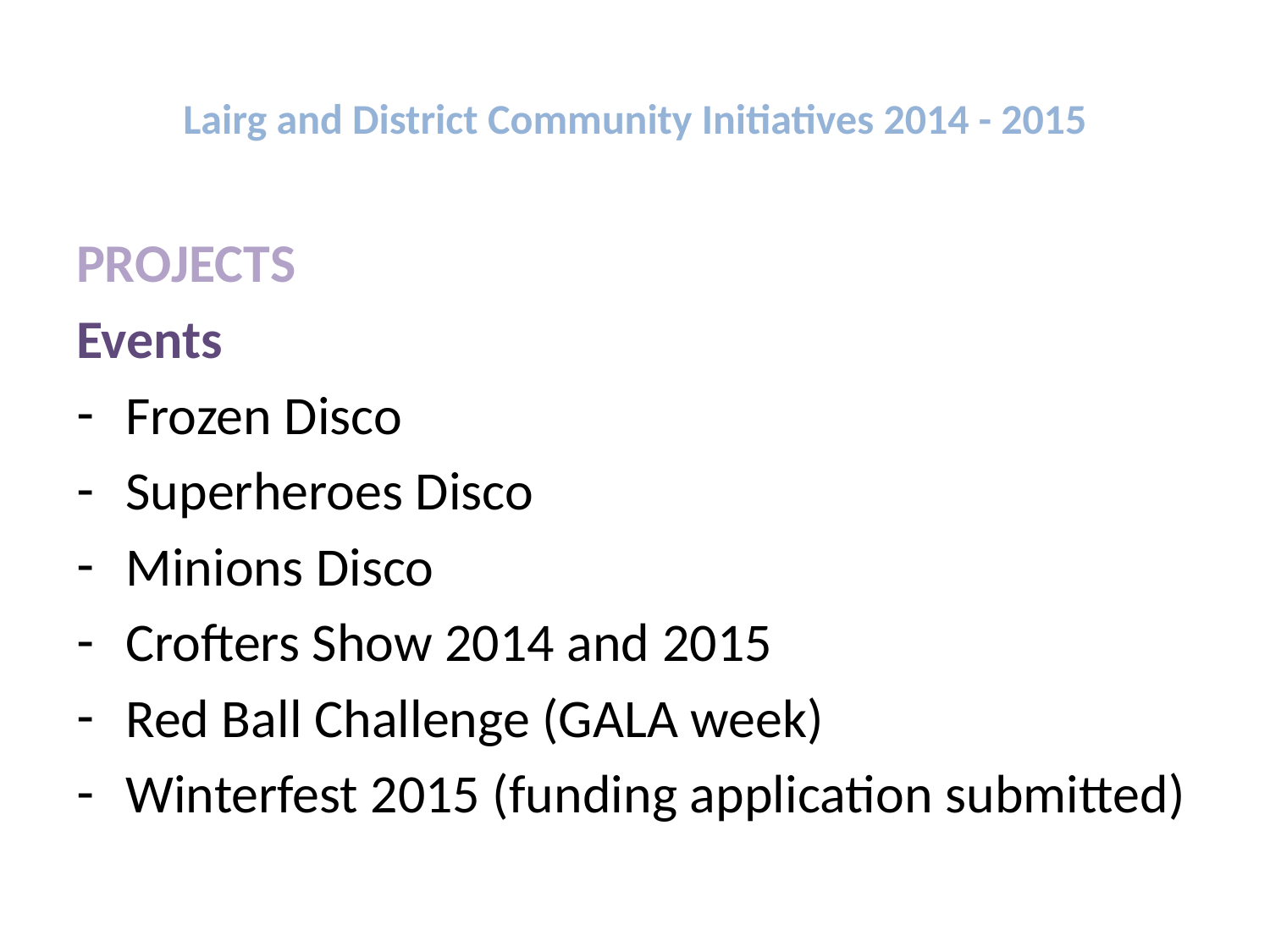

# Lairg and District Community Initiatives 2014 - 2015
PROJECTS
Events
Frozen Disco
Superheroes Disco
Minions Disco
Crofters Show 2014 and 2015
Red Ball Challenge (GALA week)
Winterfest 2015 (funding application submitted)